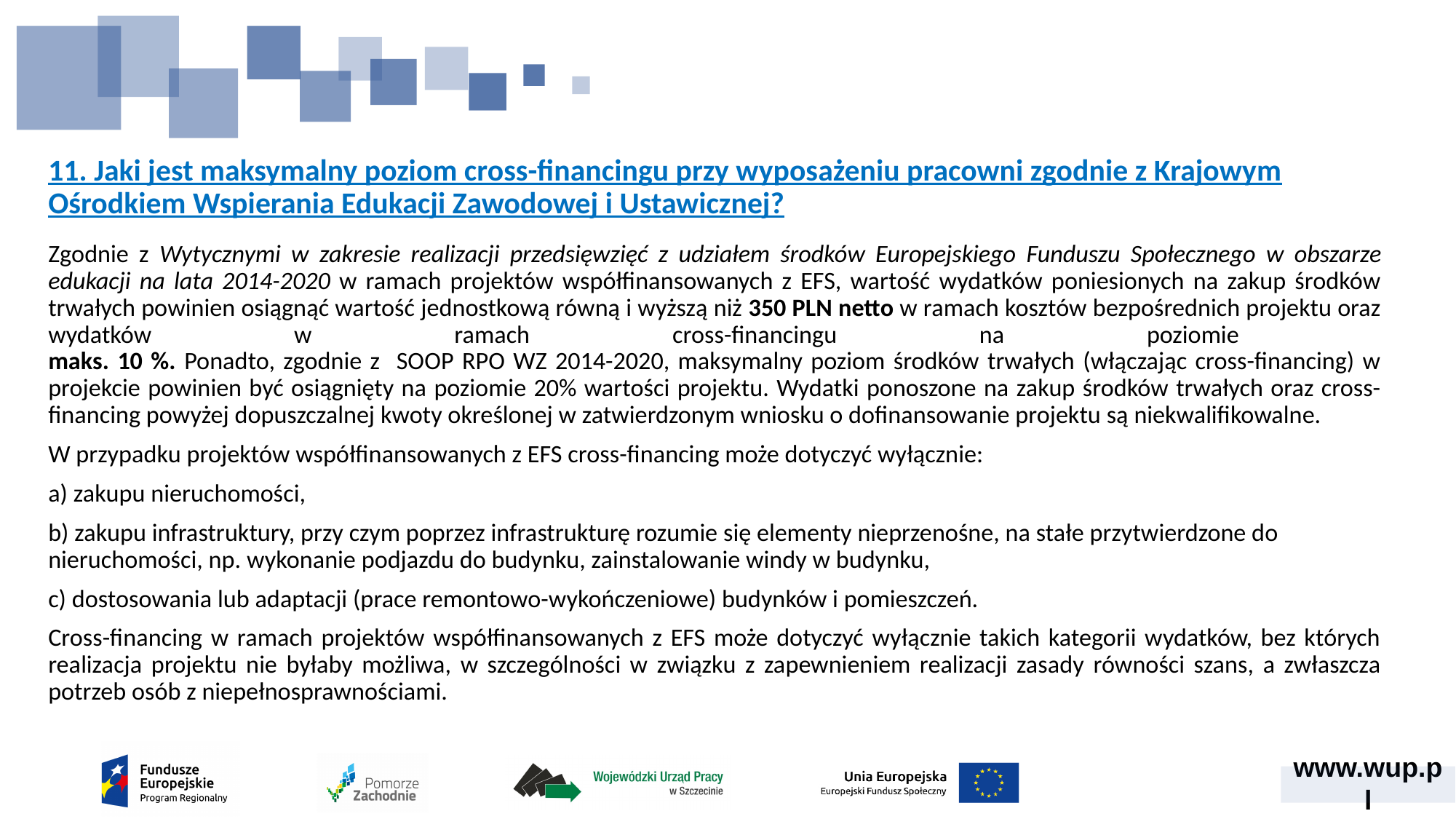

# 11. Jaki jest maksymalny poziom cross-financingu przy wyposażeniu pracowni zgodnie z Krajowym Ośrodkiem Wspierania Edukacji Zawodowej i Ustawicznej?
Zgodnie z Wytycznymi w zakresie realizacji przedsięwzięć z udziałem środków Europejskiego Funduszu Społecznego w obszarze edukacji na lata 2014-2020 w ramach projektów współfinansowanych z EFS, wartość wydatków poniesionych na zakup środków trwałych powinien osiągnąć wartość jednostkową równą i wyższą niż 350 PLN netto w ramach kosztów bezpośrednich projektu oraz wydatków w ramach cross-financingu na poziomie
maks. 10 %. Ponadto, zgodnie z  SOOP RPO WZ 2014-2020, maksymalny poziom środków trwałych (włączając cross-financing) w projekcie powinien być osiągnięty na poziomie 20% wartości projektu. Wydatki ponoszone na zakup środków trwałych oraz cross-financing powyżej dopuszczalnej kwoty określonej w zatwierdzonym wniosku o dofinansowanie projektu są niekwalifikowalne.
W przypadku projektów współfinansowanych z EFS cross-financing może dotyczyć wyłącznie:
a) zakupu nieruchomości,
b) zakupu infrastruktury, przy czym poprzez infrastrukturę rozumie się elementy nieprzenośne, na stałe przytwierdzone do nieruchomości, np. wykonanie podjazdu do budynku, zainstalowanie windy w budynku,
c) dostosowania lub adaptacji (prace remontowo-wykończeniowe) budynków i pomieszczeń.
Cross-financing w ramach projektów współfinansowanych z EFS może dotyczyć wyłącznie takich kategorii wydatków, bez których realizacja projektu nie byłaby możliwa, w szczególności w związku z zapewnieniem realizacji zasady równości szans, a zwłaszcza potrzeb osób z niepełnosprawnościami.